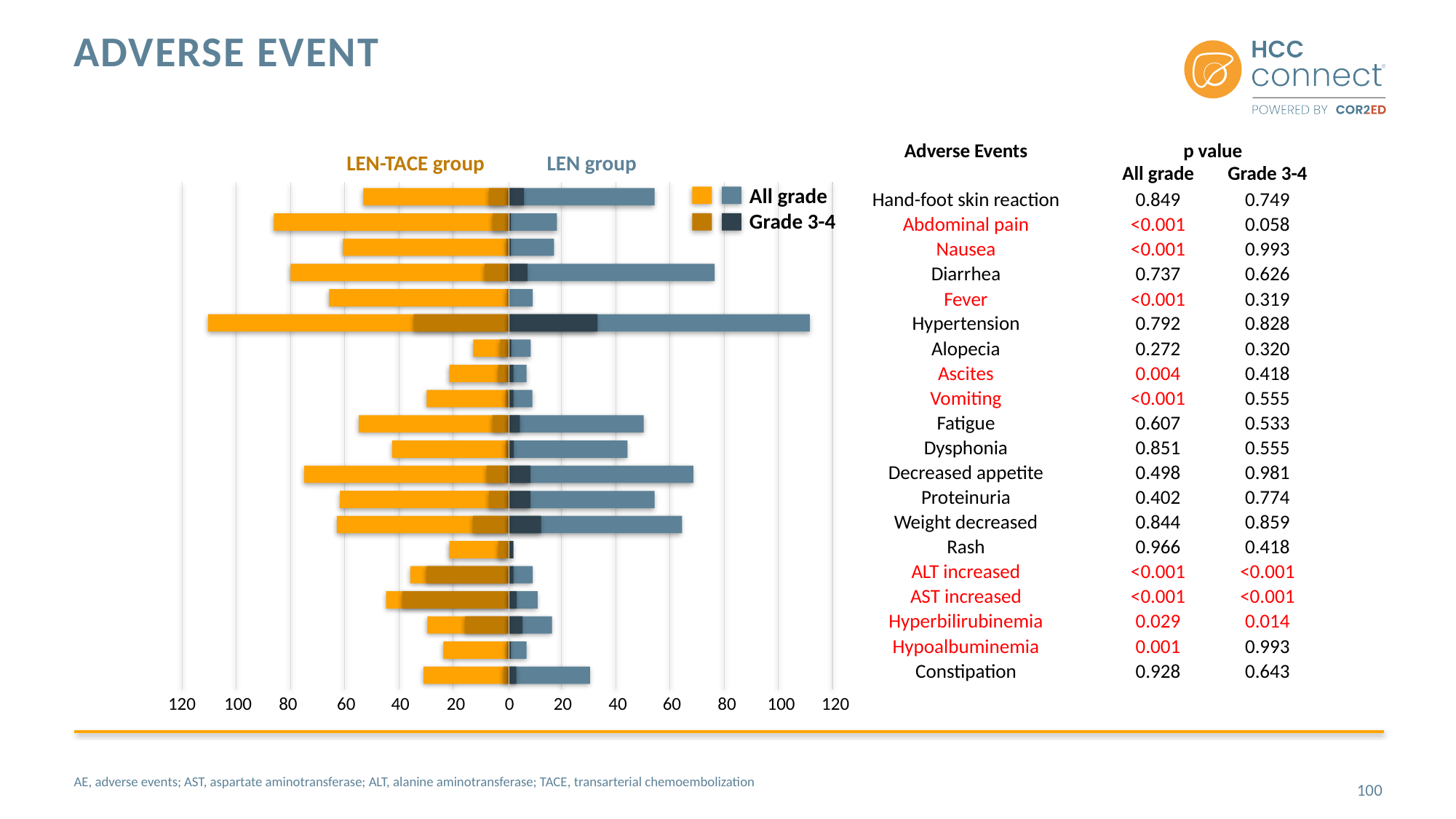

# Adverse Event
| Adverse Events | p value |  |
| --- | --- | --- |
|  | All grade | Grade 3-4 |
| Hand-foot skin reaction | 0.849 | 0.749 |
| Abdominal pain | <0.001 | 0.058 |
| Nausea | <0.001 | 0.993 |
| Diarrhea | 0.737 | 0.626 |
| Fever | <0.001 | 0.319 |
| Hypertension | 0.792 | 0.828 |
| Alopecia | 0.272 | 0.320 |
| Ascites | 0.004 | 0.418 |
| Vomiting | <0.001 | 0.555 |
| Fatigue | 0.607 | 0.533 |
| Dysphonia | 0.851 | 0.555 |
| Decreased appetite | 0.498 | 0.981 |
| Proteinuria | 0.402 | 0.774 |
| Weight decreased | 0.844 | 0.859 |
| Rash | 0.966 | 0.418 |
| ALT increased | <0.001 | <0.001 |
| AST increased | <0.001 | <0.001 |
| Hyperbilirubinemia | 0.029 | 0.014 |
| Hypoalbuminemia | 0.001 | 0.993 |
| Constipation | 0.928 | 0.643 |
LEN-TACE group
LEN group
All grade
Grade 3-4

120
100
80
60
40
20
0
20
40
60
80
100
120
AE, adverse events; AST, aspartate aminotransferase; ALT, alanine aminotransferase; TACE, transarterial chemoembolization
100